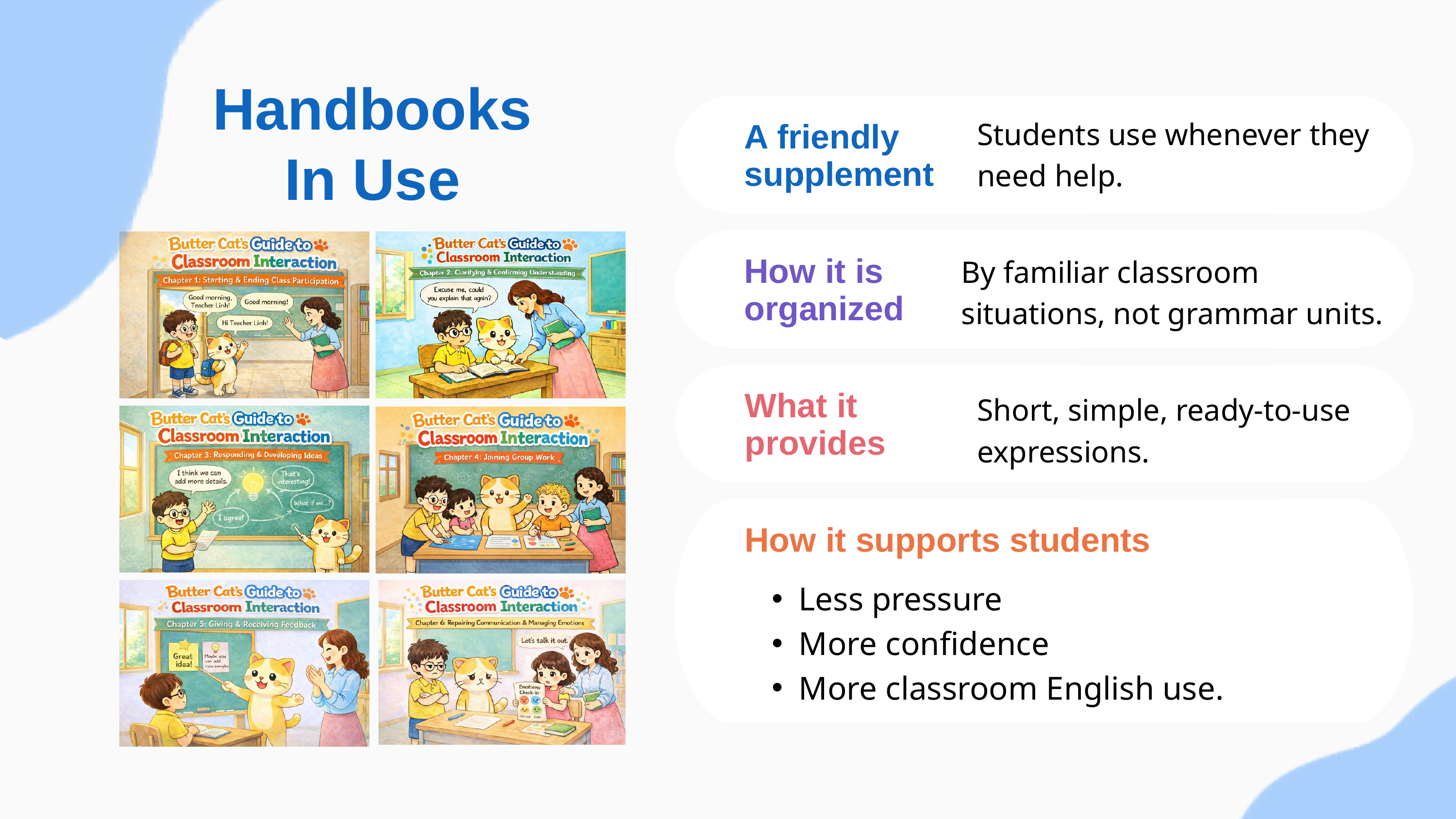

Handbooks In Use

Students use whenever they need help.
A friendly supplement

By familiar classroom situations, not grammar units.
How it is organized

Short, simple, ready-to-use expressions.
What it provides

How it supports students
Less pressure
More confidence
More classroom English use.